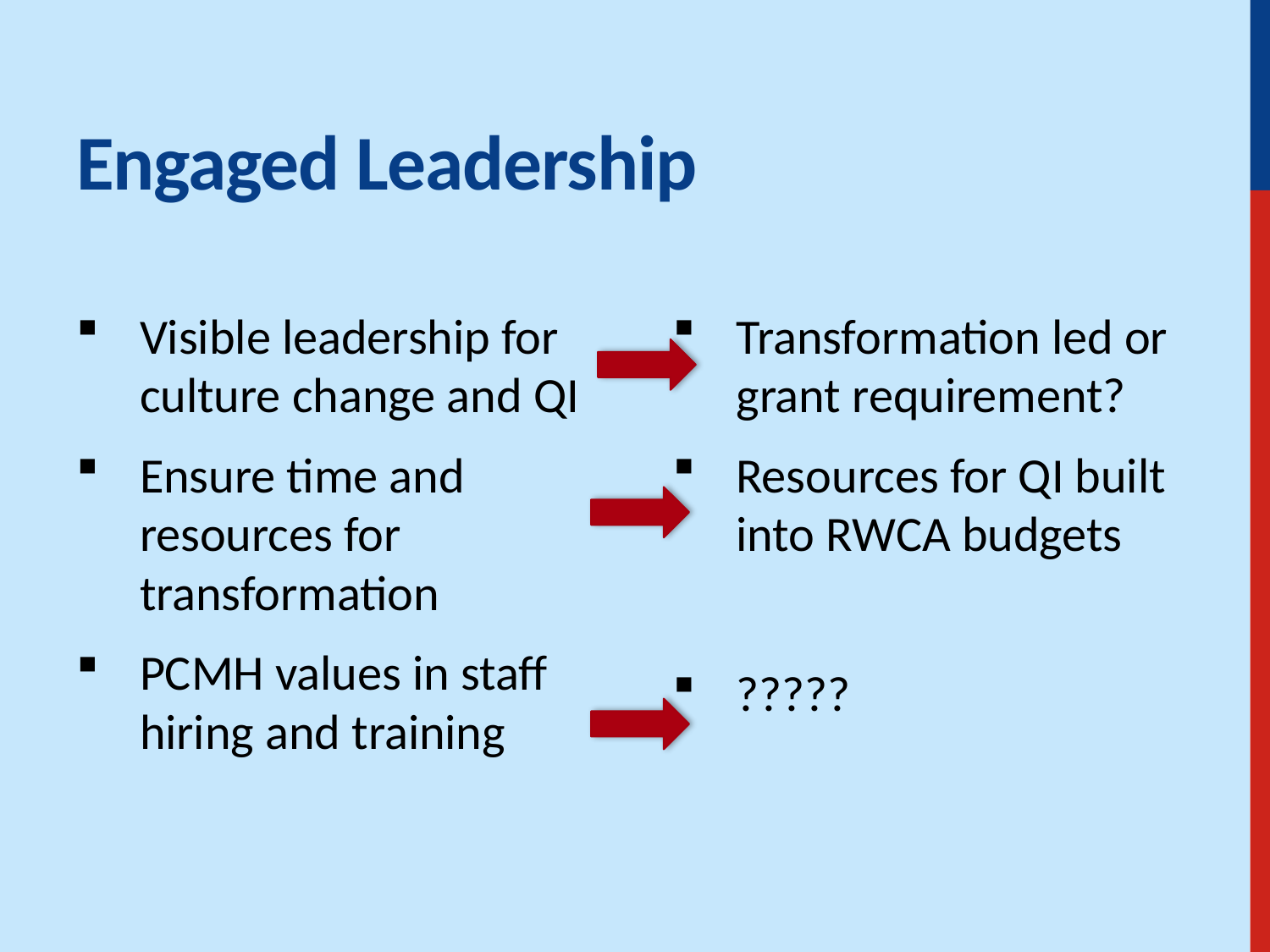

# Engaged Leadership

Visible leadership for culture change and QI
Ensure time and resources for transformation
PCMH values in staff hiring and training

Transformation led or  grant requirement?
Resources for QI built into RWCA budgets

?????